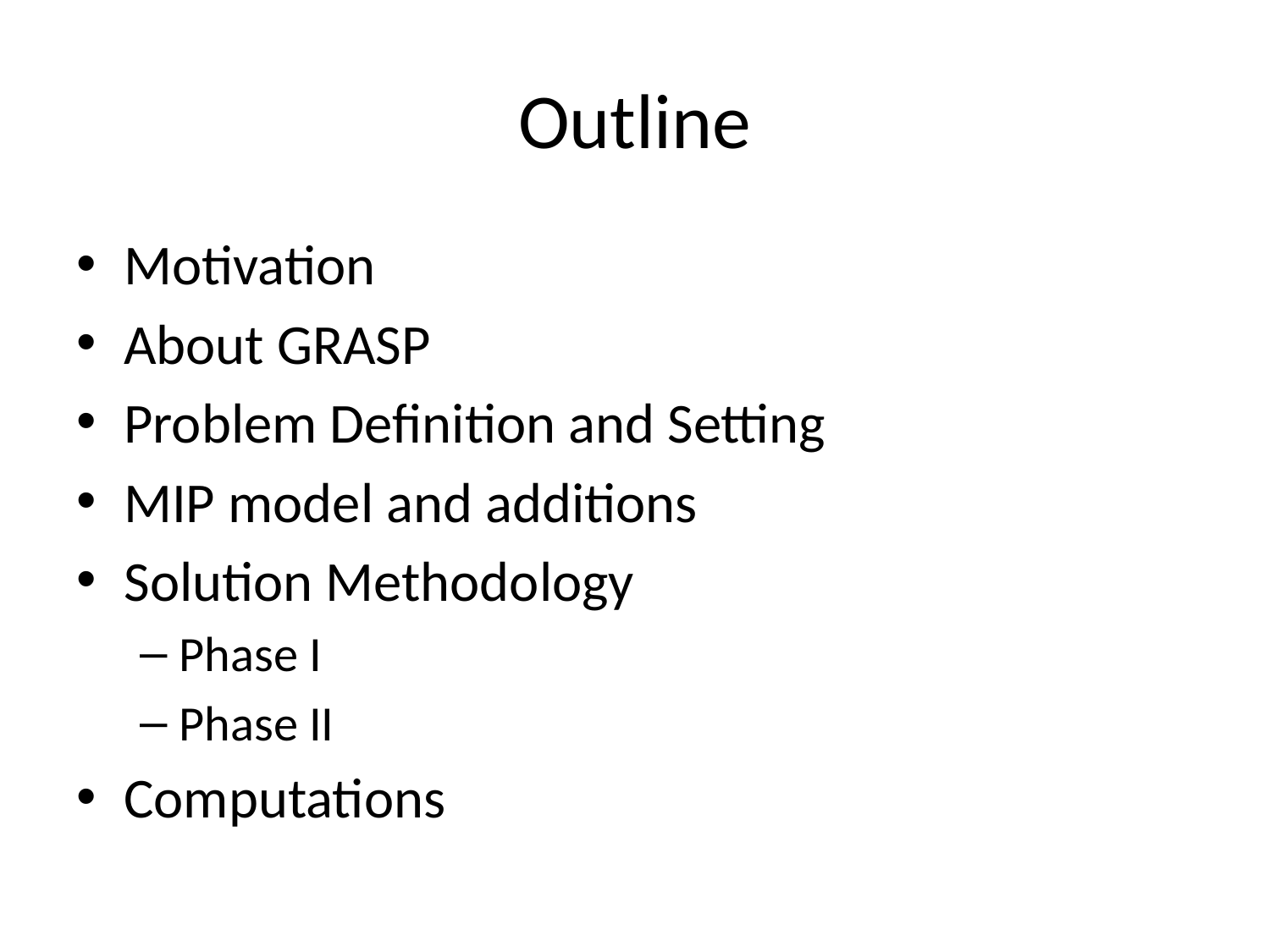

# Outline
Motivation
About GRASP
Problem Definition and Setting
MIP model and additions
Solution Methodology
Phase I
Phase II
Computations